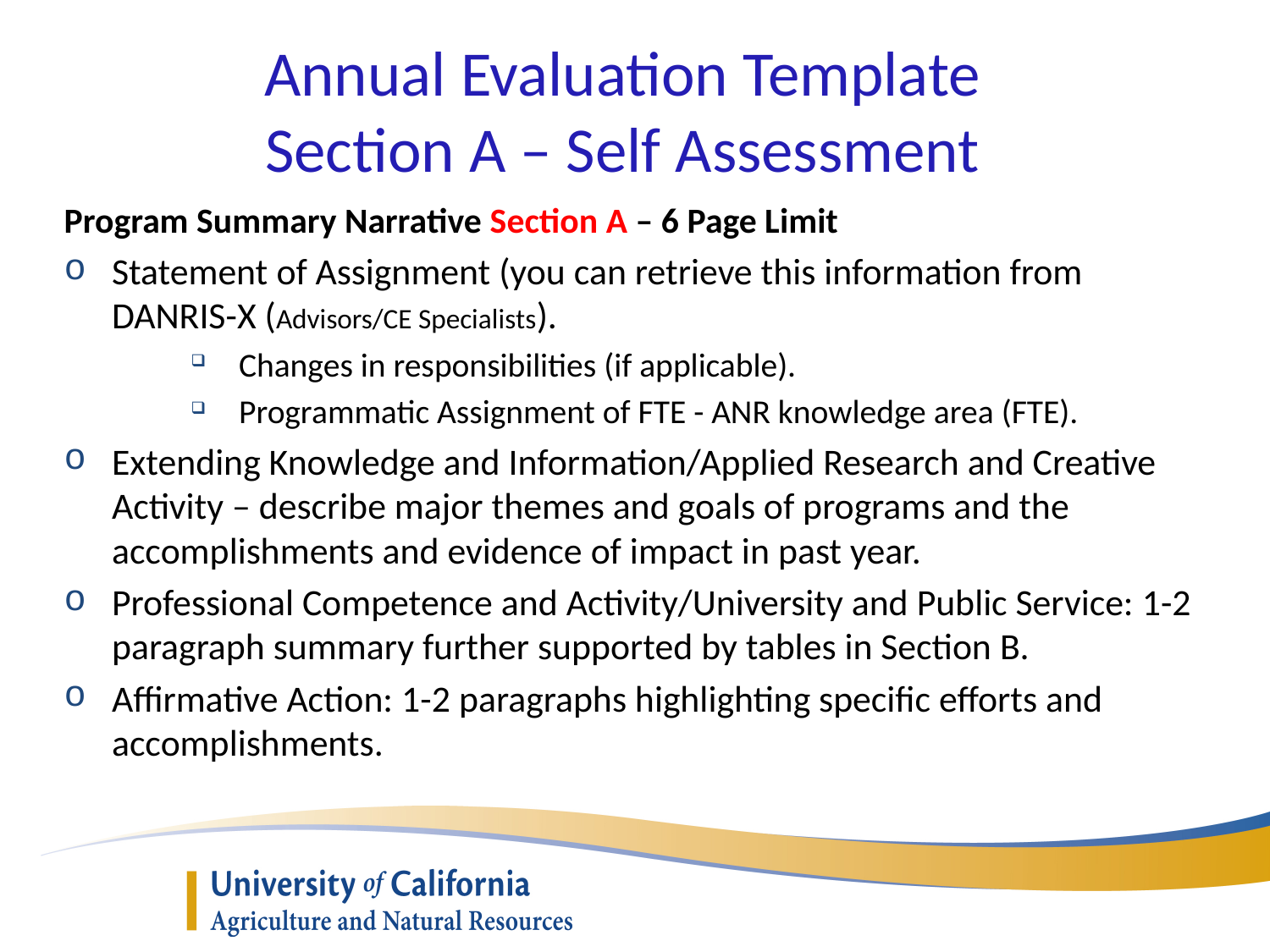

Annual Evaluation Template
Section A – Self Assessment
Program Summary Narrative Section A – 6 Page Limit
Statement of Assignment (you can retrieve this information from DANRIS-X (Advisors/CE Specialists).
Changes in responsibilities (if applicable).
Programmatic Assignment of FTE - ANR knowledge area (FTE).
Extending Knowledge and Information/Applied Research and Creative Activity – describe major themes and goals of programs and the accomplishments and evidence of impact in past year.
Professional Competence and Activity/University and Public Service: 1-2 paragraph summary further supported by tables in Section B.
Affirmative Action: 1-2 paragraphs highlighting specific efforts and accomplishments.